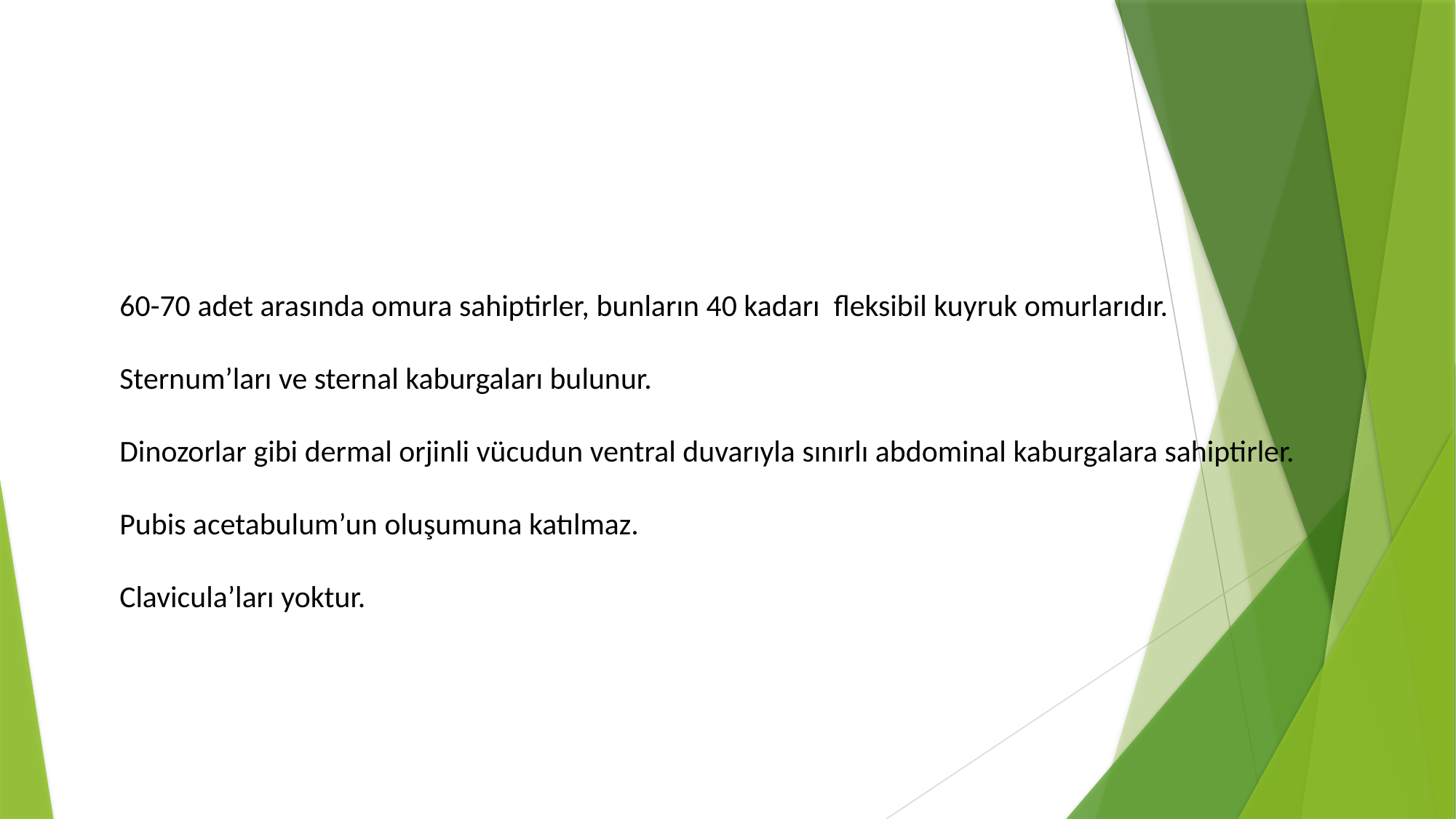

60-70 adet arasında omura sahiptirler, bunların 40 kadarı  fleksibil kuyruk omurlarıdır.

Sternum’ları ve sternal kaburgaları bulunur.

Dinozorlar gibi dermal orjinli vücudun ventral duvarıyla sınırlı abdominal kaburgalara sahiptirler.

Pubis acetabulum’un oluşumuna katılmaz.

Clavicula’ları yoktur.